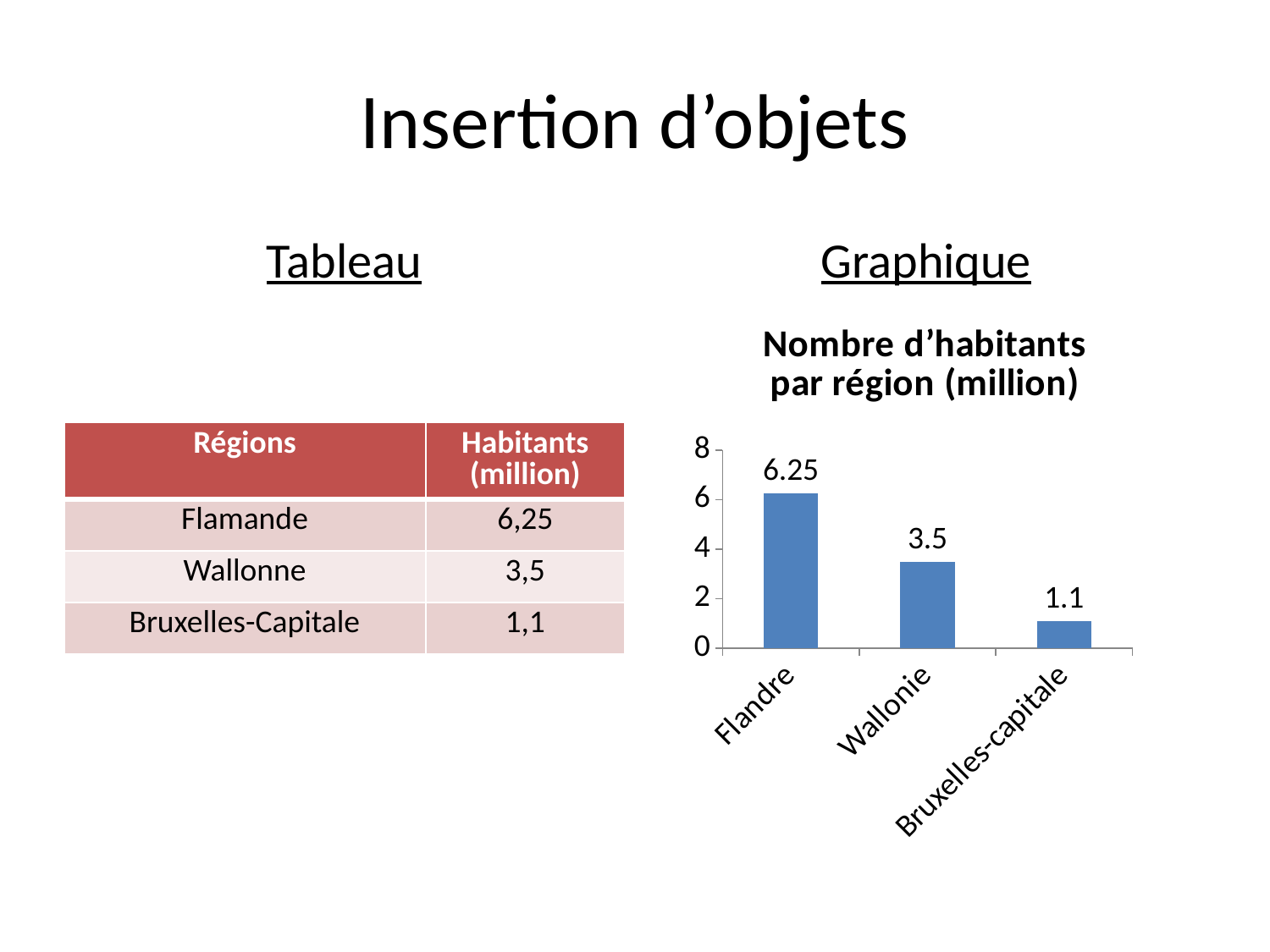

# Insertion d’objets
Tableau
Graphique

### Chart: Nombre d’habitants par région (million)

| Category | Habitants
(million) |
|---|---|
| Flandre | 6.25 |
| Wallonie | 3.5 |
| Bruxelles-capitale | 1.1 |
| Régions | Habitants (million) |
| --- | --- |
| Flamande | 6,25 |
| Wallonne | 3,5 |
| Bruxelles-Capitale | 1,1 |